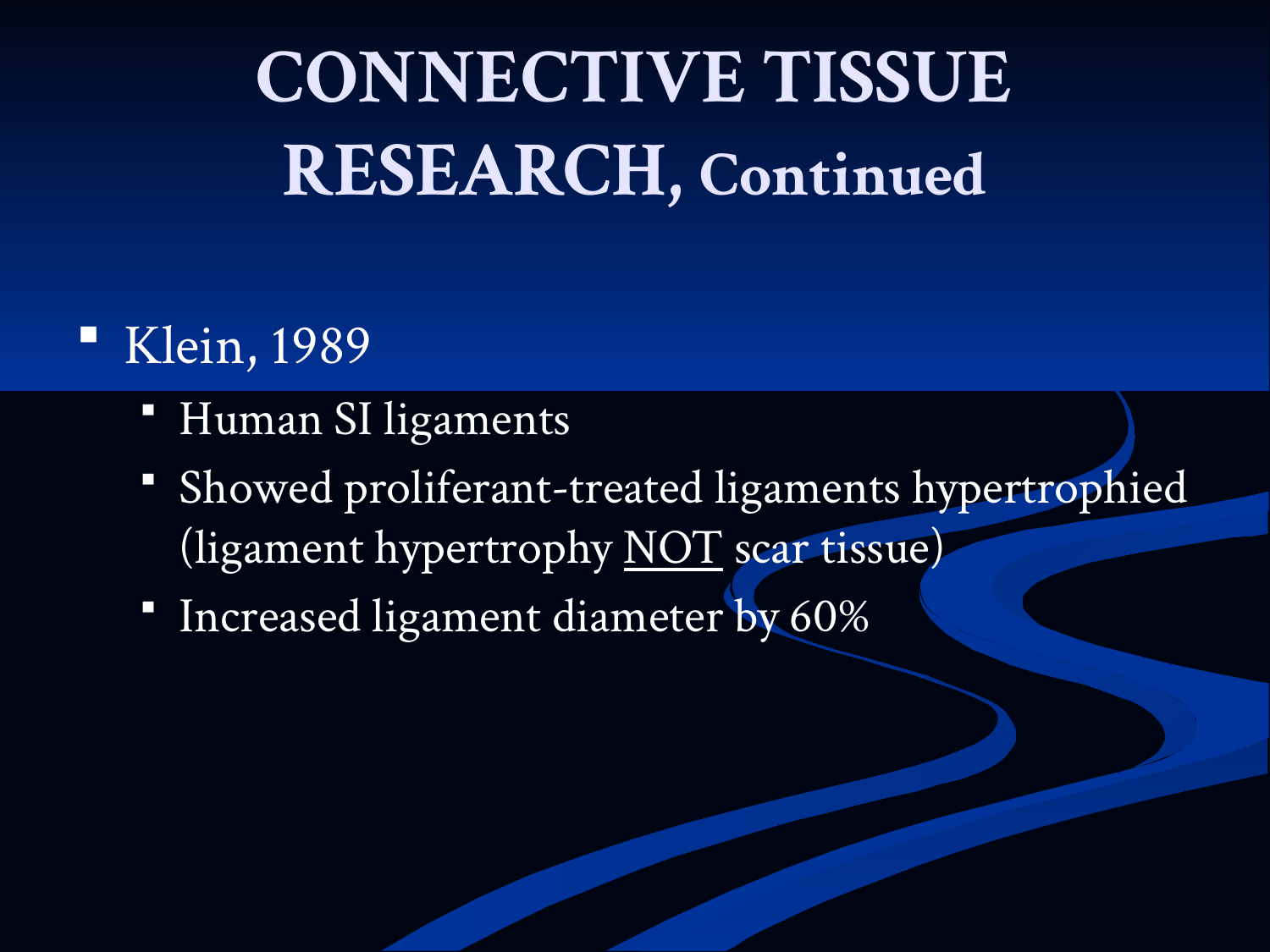

# CONNECTIVE TISSUE RESEARCH, Continued

Klein, 1989
Human SI ligaments
Showed proliferant-treated ligaments hypertrophied (ligament hypertrophy NOT scar tissue)
Increased ligament diameter by 60%